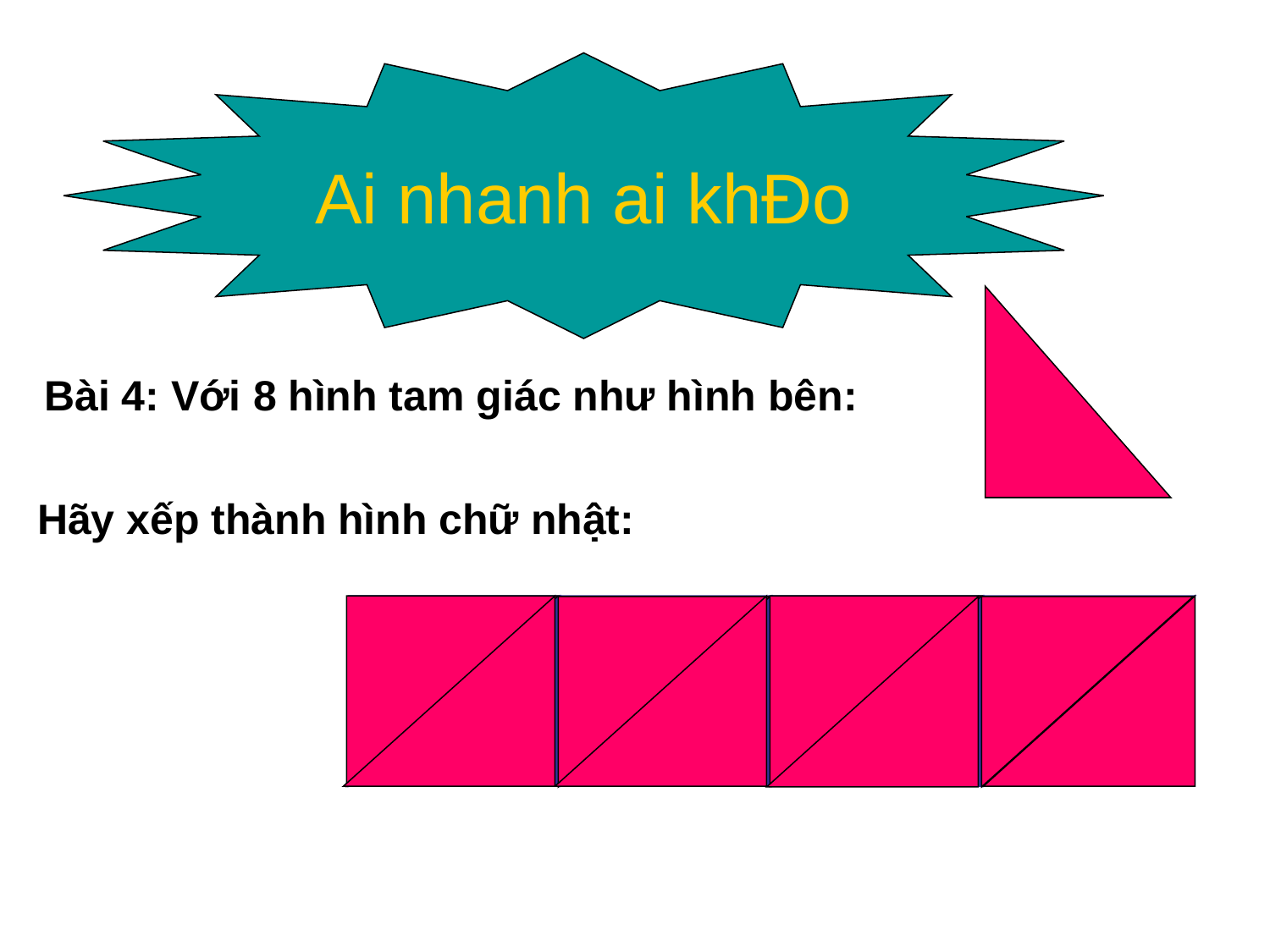

Ai nhanh ai khÐo

Bài 4: Với 8 hình tam giác như hình bên:
Hãy xếp thành hình chữ nhật: